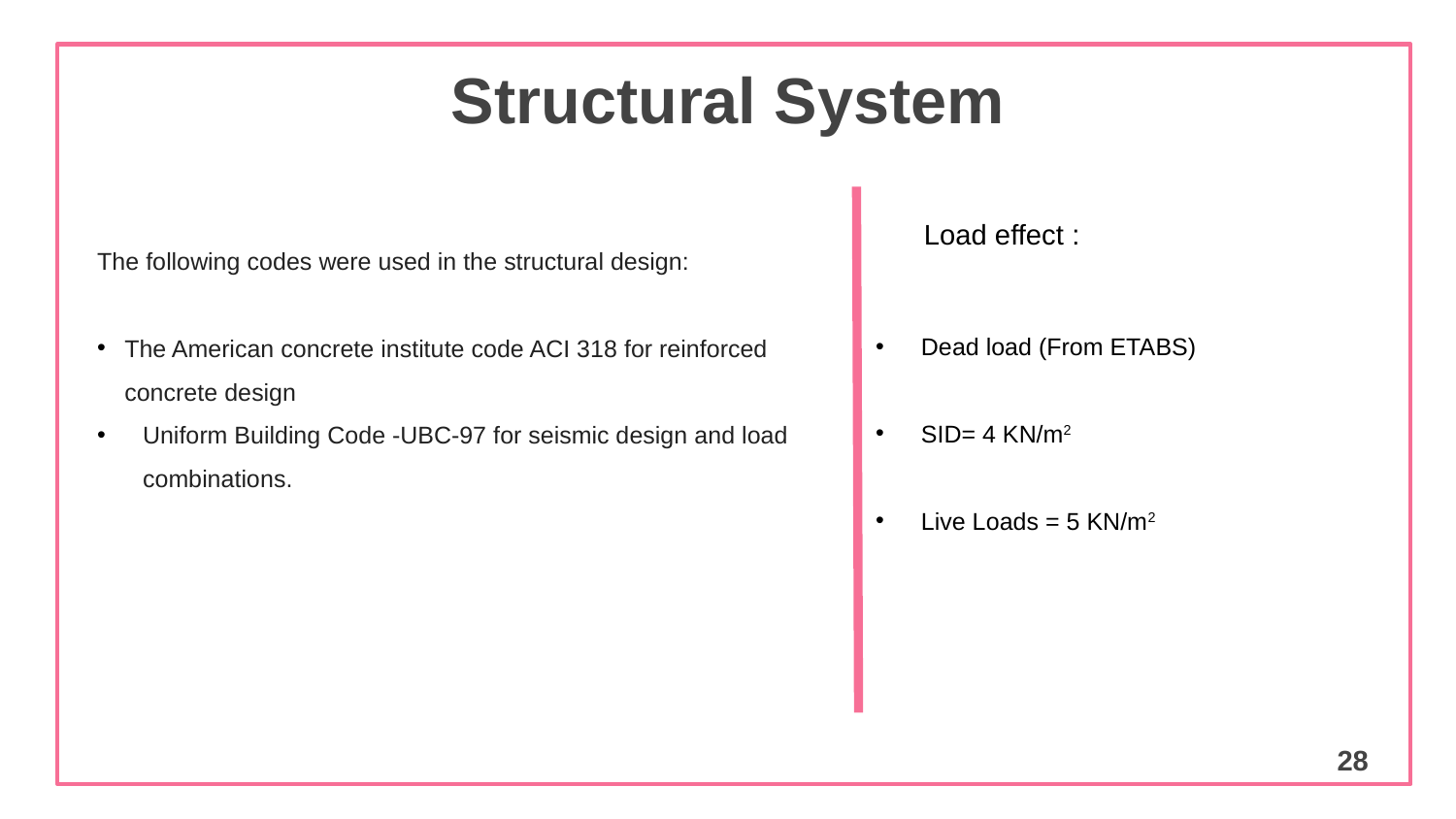

#
Structural System
Load effect :
The following codes were used in the structural design:

The American concrete institute code ACI 318 for reinforced concrete design
Uniform Building Code -UBC-97 for seismic design and load combinations.

Dead load (From ETABS)
SID= 4 KN/m2
Live Loads = 5 KN/m2
28